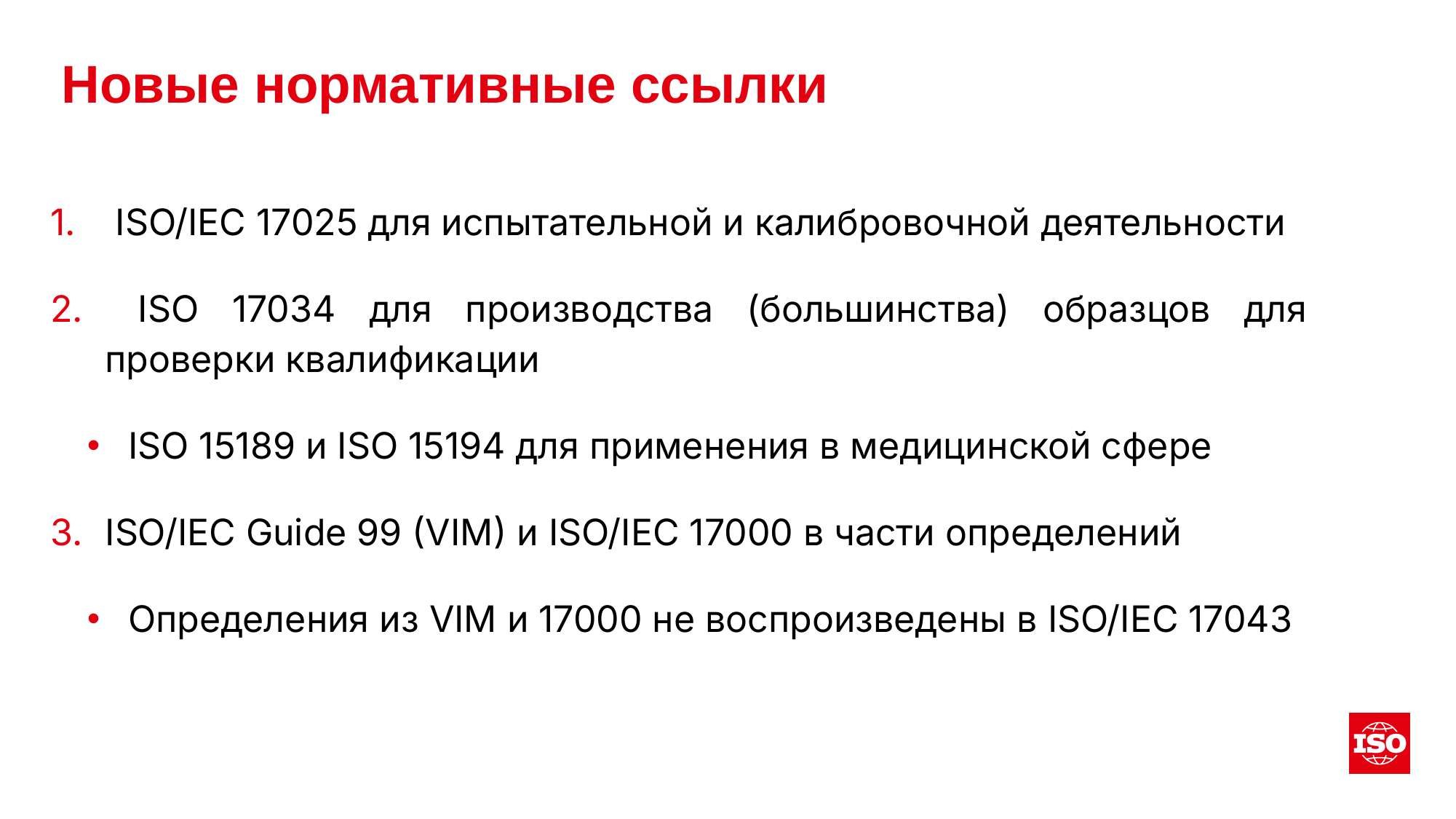

# Новые нормативные ссылки
 ISO/IEC 17025 для испытательной и калибровочной деятельности
 ISO 17034 для производства (большинства) образцов для проверки квалификации
ISO 15189 и ISO 15194 для применения в медицинcкой сфере
ISO/IEC Guide 99 (VIM) и ISO/IEC 17000 в части определений
Определения из VIM и 17000 не воспроизведены в ISO/IEC 17043